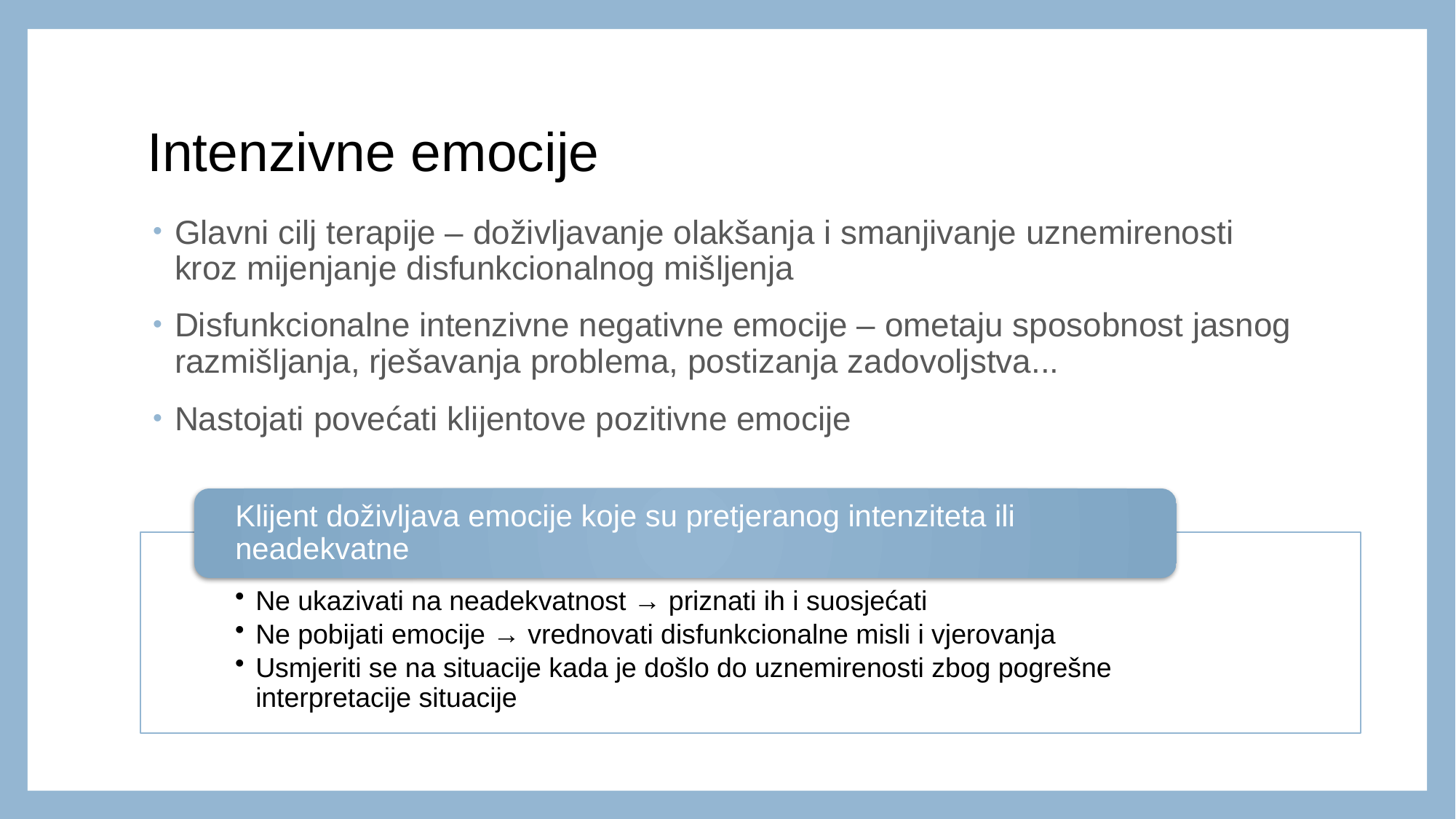

# Intenzivne emocije
Glavni cilj terapije – doživljavanje olakšanja i smanjivanje uznemirenosti kroz mijenjanje disfunkcionalnog mišljenja
Disfunkcionalne intenzivne negativne emocije – ometaju sposobnost jasnog razmišljanja, rješavanja problema, postizanja zadovoljstva...
Nastojati povećati klijentove pozitivne emocije

Ne ukazivati na neadekvatnost → priznati ih i suosjećati
Ne pobijati emocije → vrednovati disfunkcionalne misli i vjerovanja
Usmjeriti se na situacije kada je došlo do uznemirenosti zbog pogrešne interpretacije situacije
Klijent doživljava emocije koje su pretjeranog intenziteta ili neadekvatne